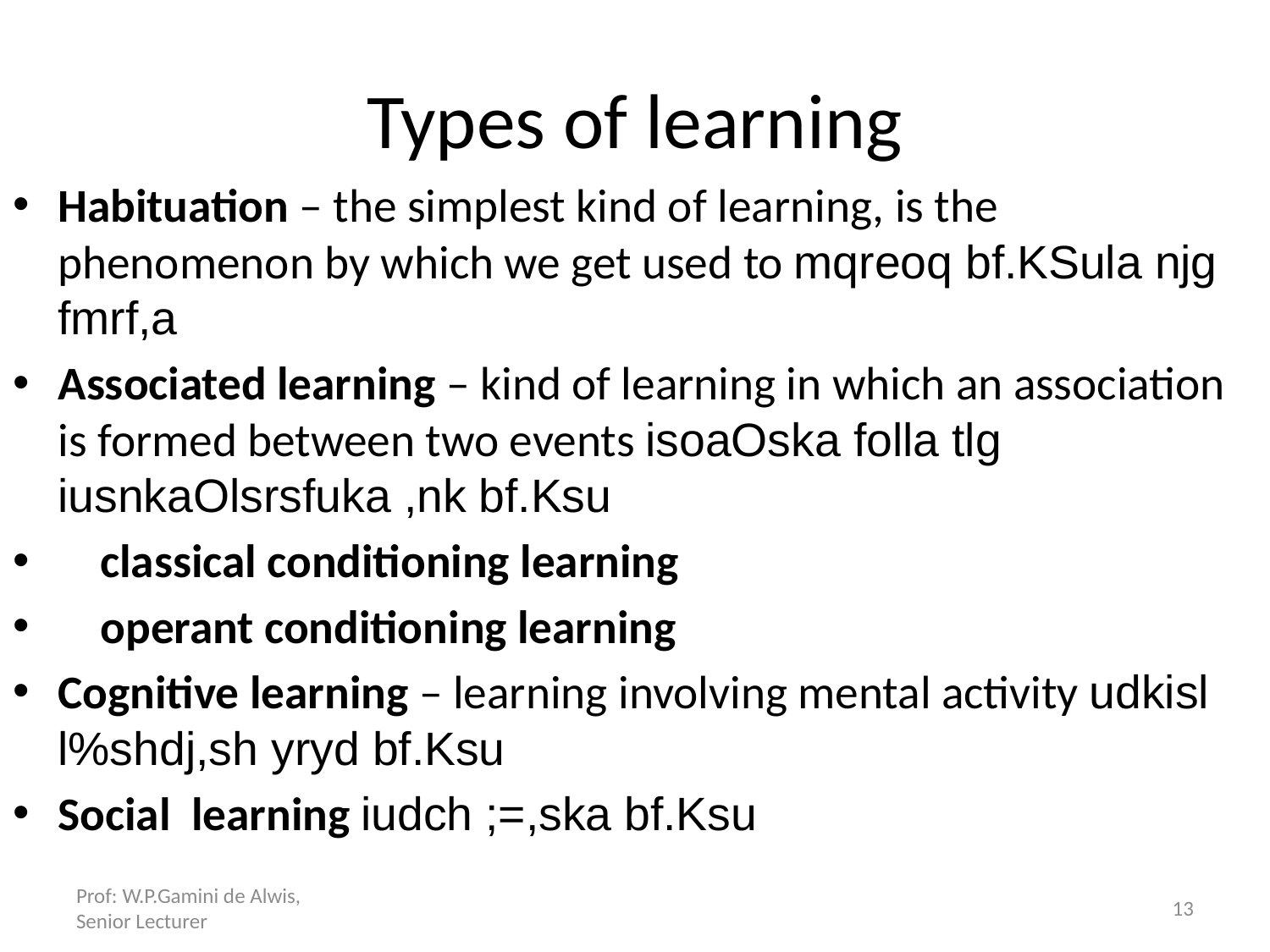

# Types of learning
Habituation – the simplest kind of learning, is the phenomenon by which we get used to mqreoq bf.KSula njg fmrf,a
Associated learning – kind of learning in which an association is formed between two events isoaOska folla tlg iusnkaOlsrsfuka ,nk bf.Ksu
    classical conditioning learning
    operant conditioning learning
Cognitive learning – learning involving mental activity udkisl l%shdj,sh yryd bf.Ksu
Social  learning iudch ;=,ska bf.Ksu

Prof: W.P.Gamini de Alwis, Senior Lecturer
13